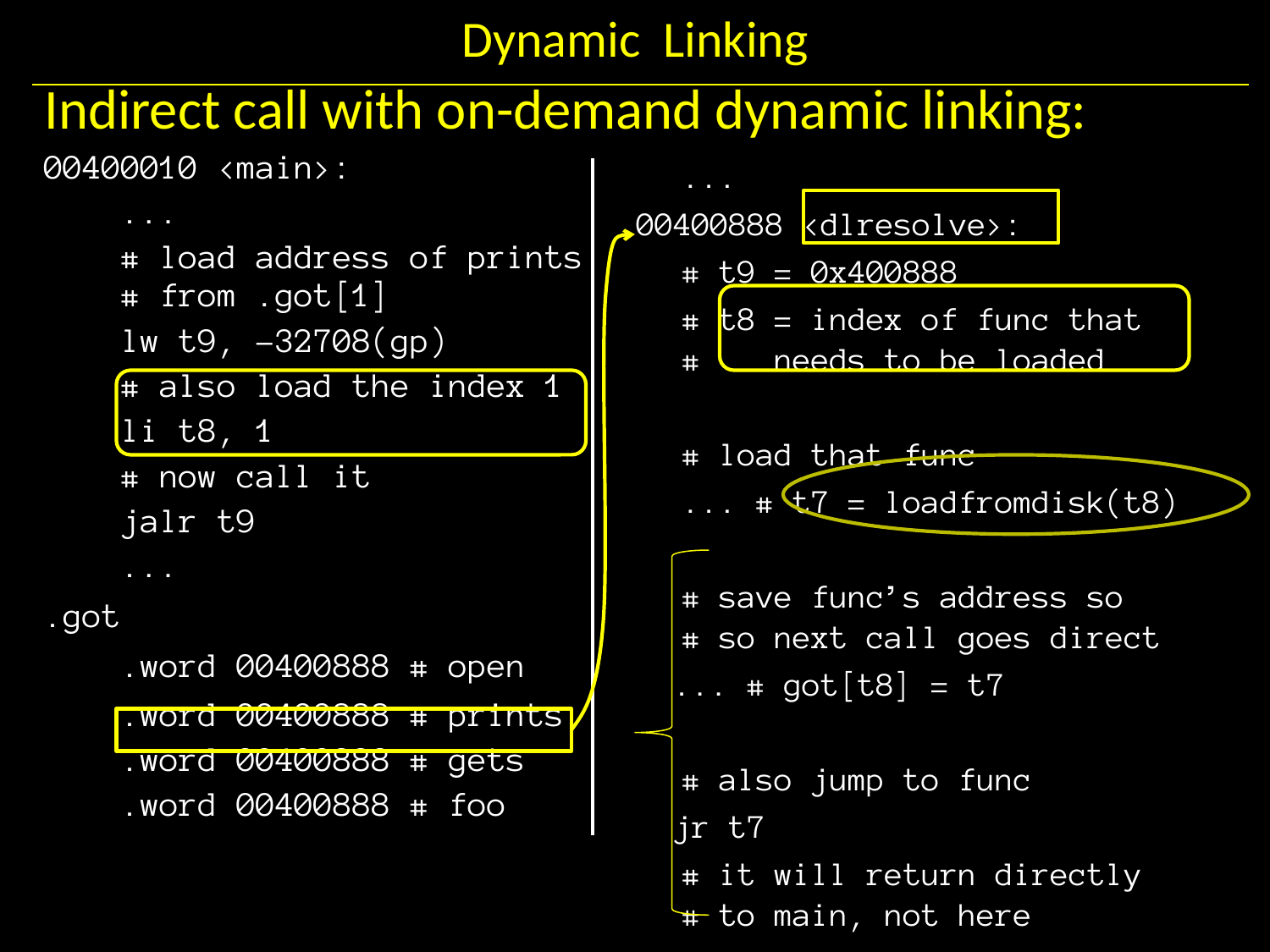

# Dynamic  Linking
Indirect call with on-demand dynamic linking:
00400010 <main>:
    ...
    # load address of prints
    # from .got[1]
    lw t9, -32708(gp)
    # also load the index 1
    li t8, 1
    # now call it
    jalr t9
    ...
.got
    .word 00400888 # open
    .word 00400888 # prints
    .word 00400888 # gets
    .word 00400888 # foo

	...
00400888 <dlresolve>:
	# t9 = 0x400888
	# t8 = index of func that
#    needs to be loaded

	# load that func
	... # t7 = loadfromdisk(t8)

	# save func’s address so
# so next call goes direct
  ... # got[t8] = t7

	# also jump to func
  jr t7
	# it will return directly
# to main, not here